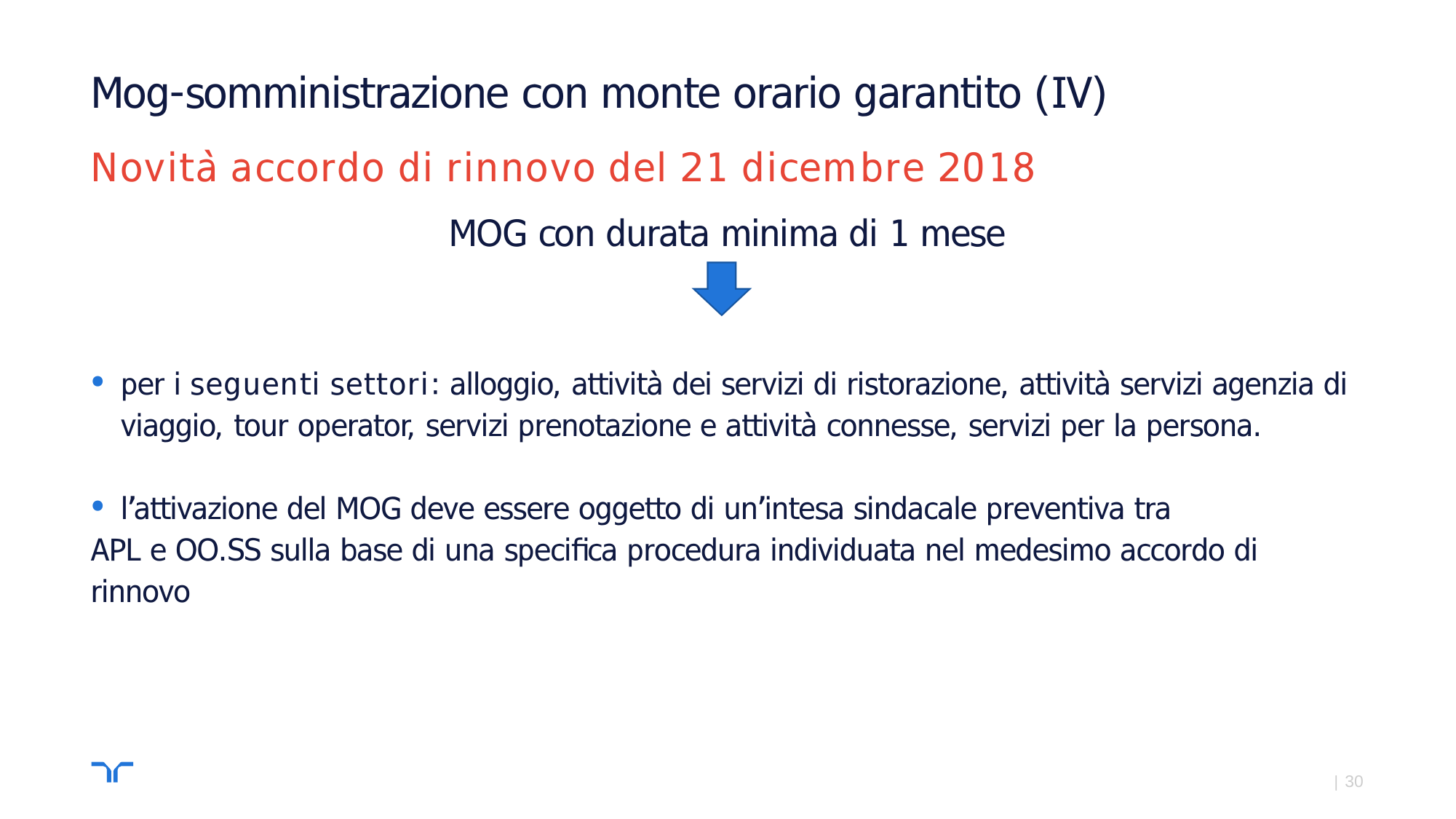

# Mog-somministrazione con monte orario garantito (IV)
Novità accordo di rinnovo del 21 dicembre 2018

MOG con durata minima di 1 mese

per i seguenti settori: alloggio, attività dei servizi di ristorazione, attività servizi agenzia di viaggio, tour operator, servizi prenotazione e attività connesse, servizi per la persona.

l’attivazione del MOG deve essere oggetto di un’intesa sindacale preventiva tra
APL e OO.SS sulla base di una specifica procedura individuata nel medesimo accordo di rinnovo

30